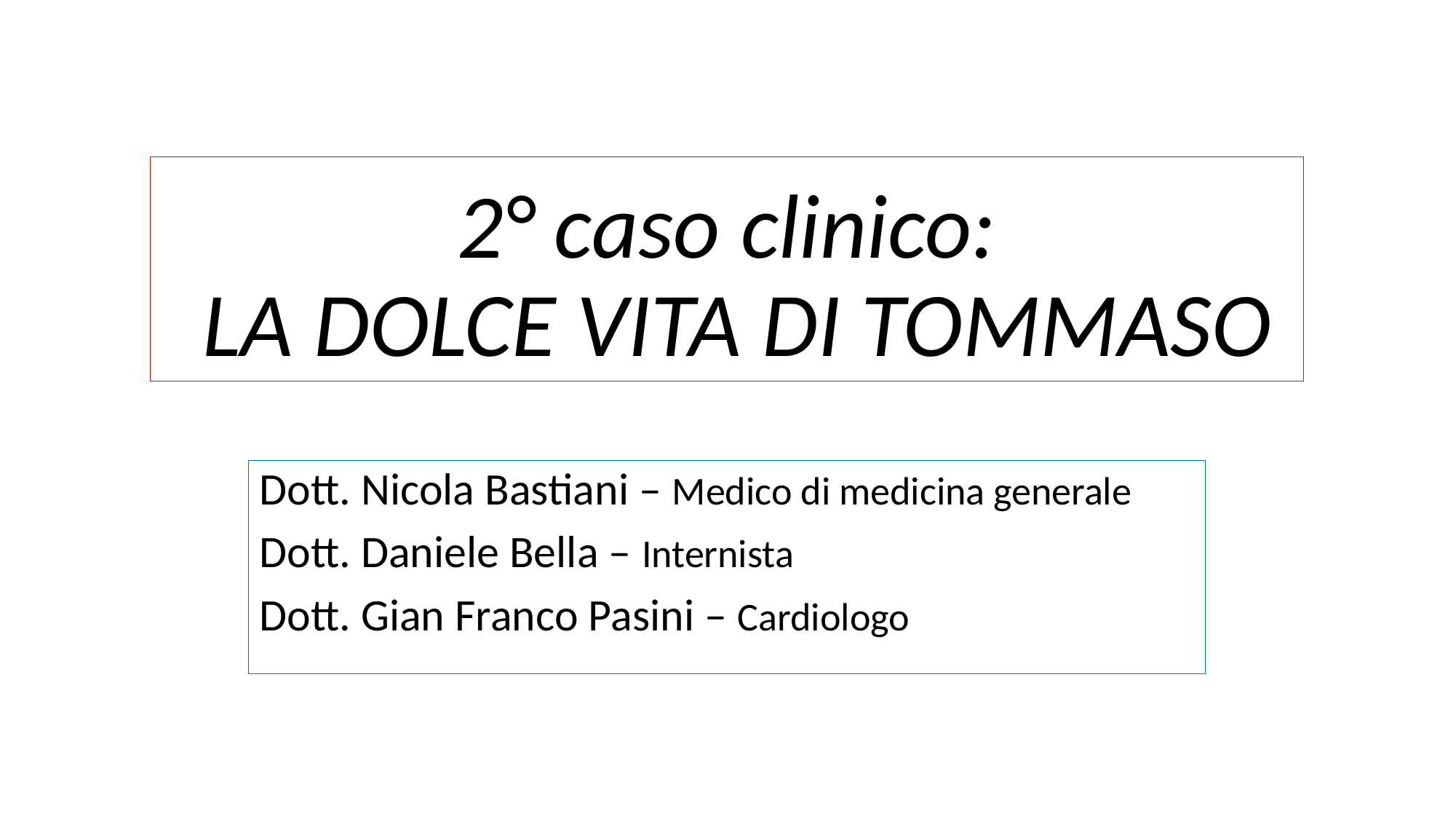

# 2° caso clinico: LA DOLCE VITA DI TOMMASO
Dott. Nicola Bastiani – Medico di medicina generale
Dott. Daniele Bella – Internista
Dott. Gian Franco Pasini – Cardiologo